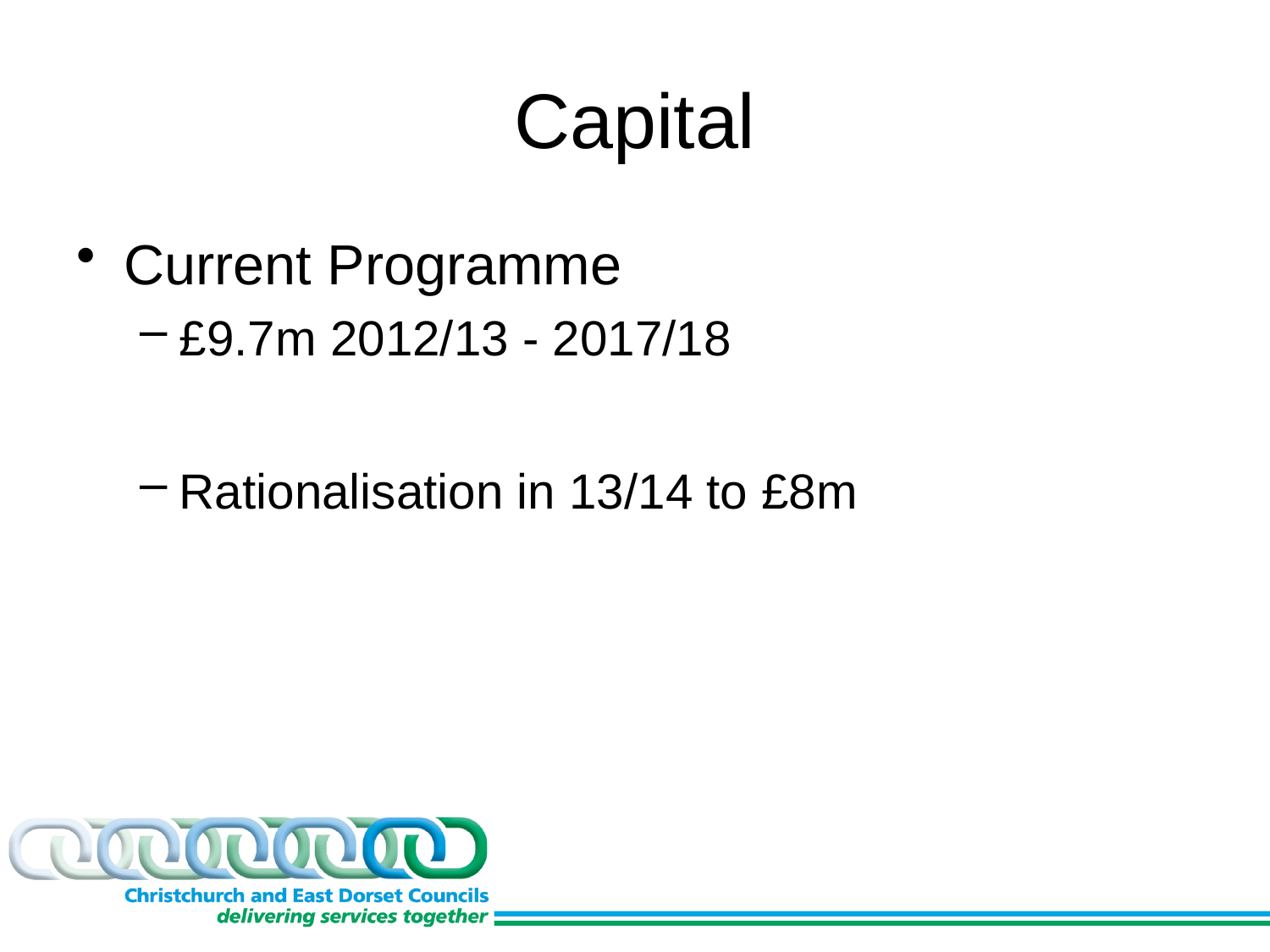

# Capital
Current Programme
£9.7m 2012/13 - 2017/18

Rationalisation in 13/14 to £8m